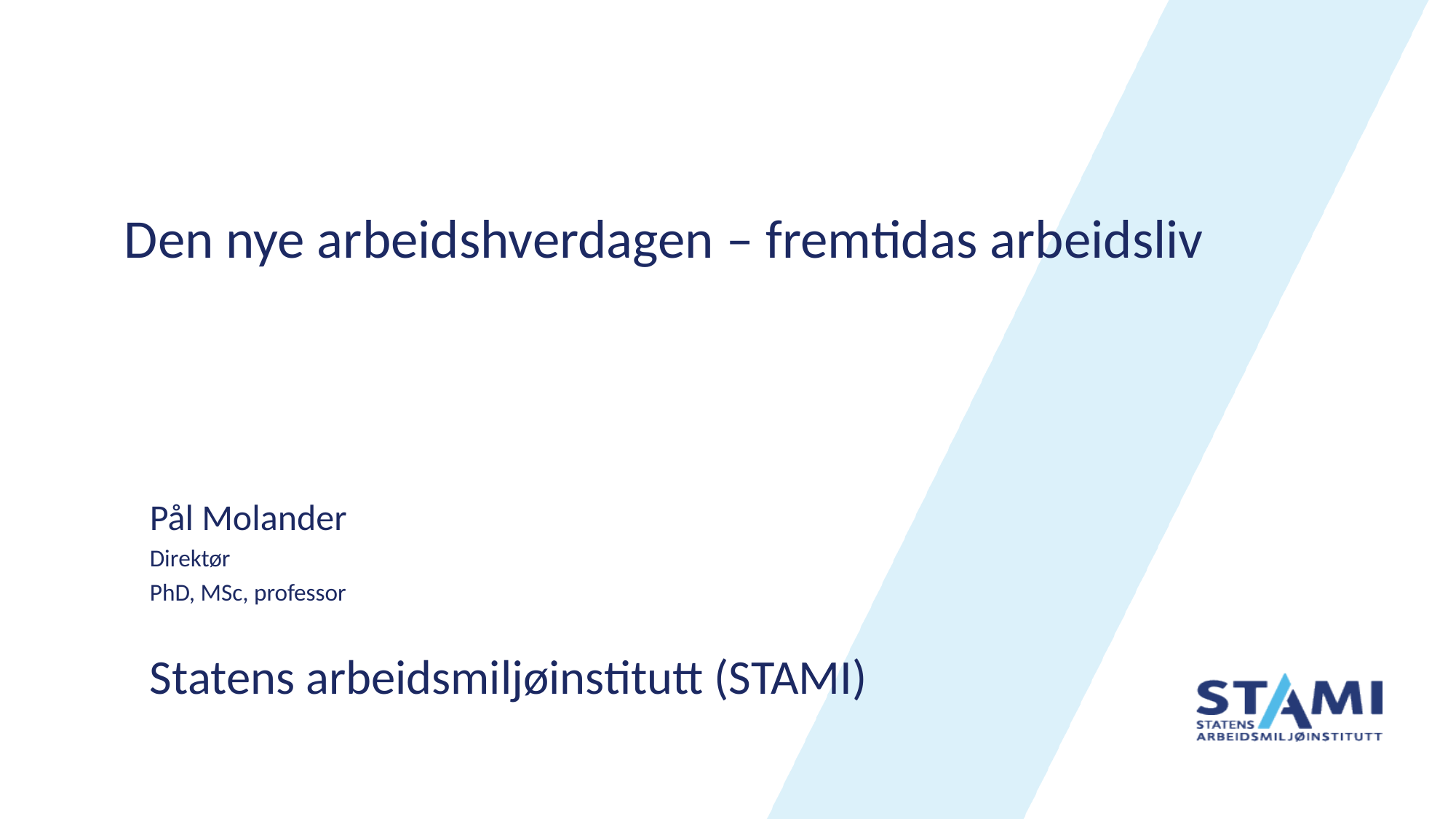

Den nye arbeidshverdagen – fremtidas arbeidsliv

Pål Molander
Direktør
PhD, MSc, professor

Statens arbeidsmiljøinstitutt (STAMI)